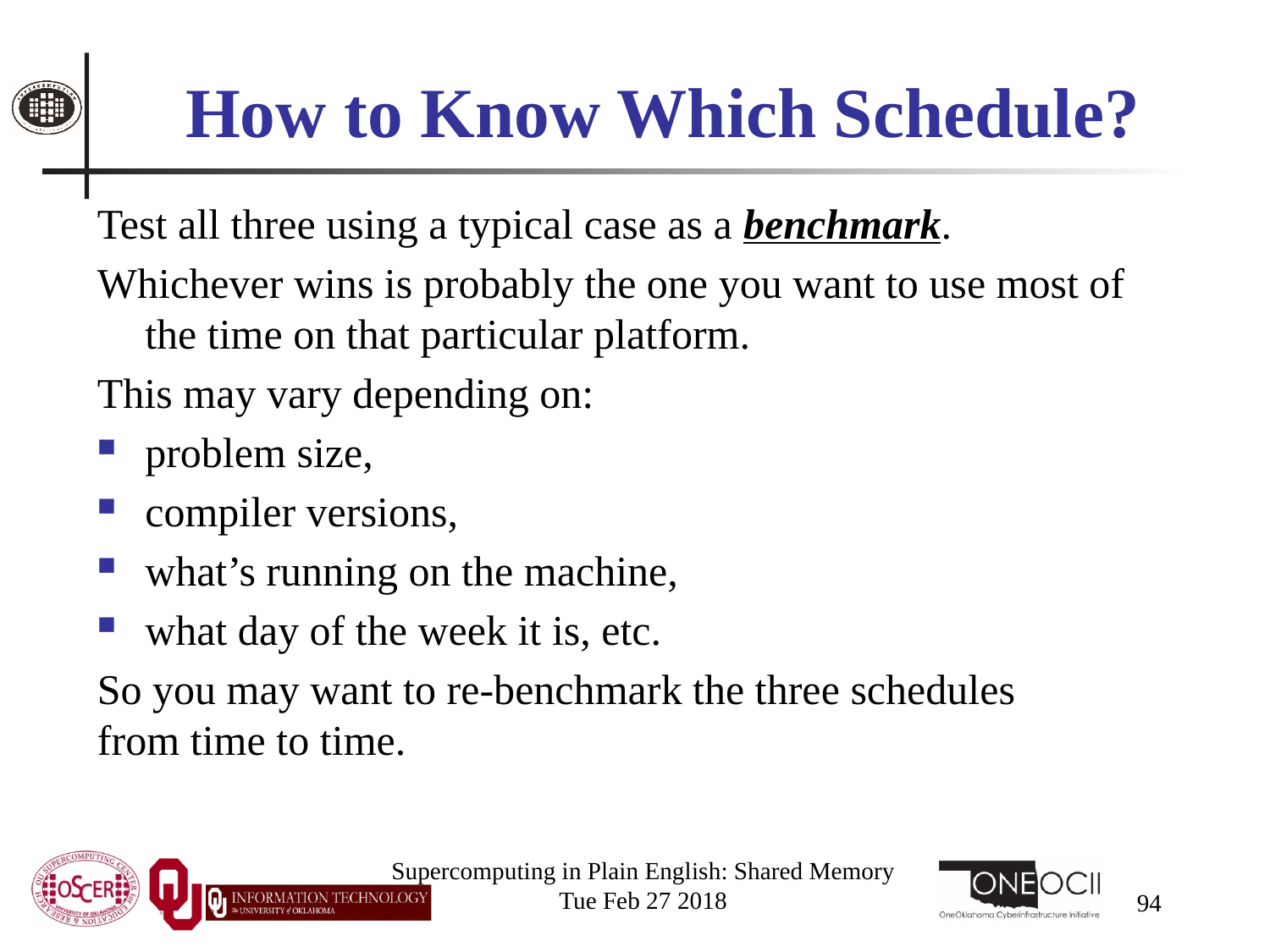

# How to Know Which Schedule?
Test all three using a typical case as a benchmark.
Whichever wins is probably the one you want to use most of the time on that particular platform.
This may vary depending on:
problem size,
compiler versions,
what’s running on the machine,
what day of the week it is, etc.
So you may want to re-benchmark the three schedules        from time to time.
Supercomputing in Plain English: Shared Memory
Tue Feb 27 2018
94